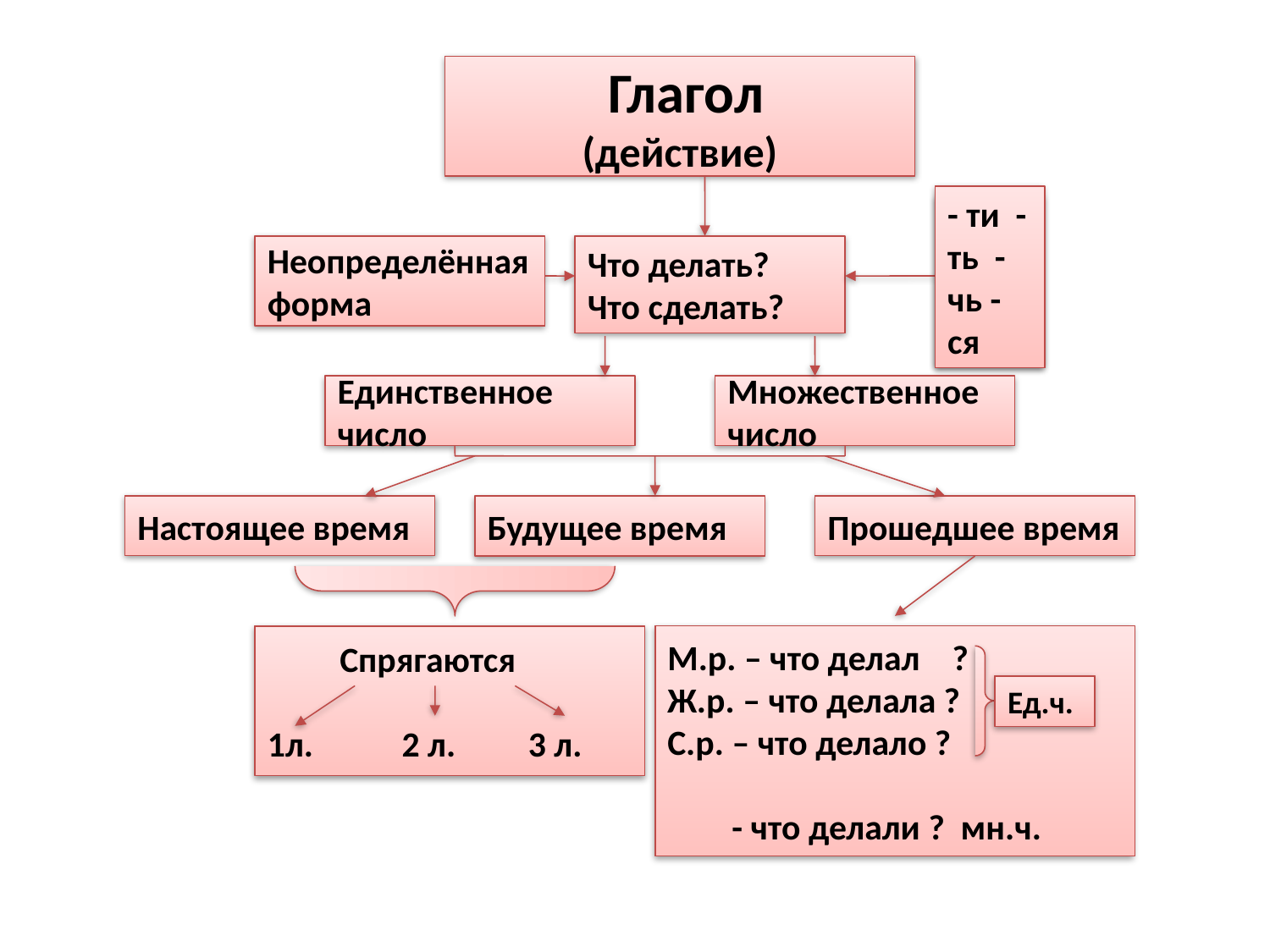

Глагол
(действие)

- ти  - ть  - чь - ся

Неопределённая
форма
Что делать?
Что сделать?

Единственное
число
Множественное
число

Настоящее время
Прошедшее время
Будущее время

         Спрягаются

1л.           2 л.         3 л.
М.р. – что делал    ?
Ж.р. – что делала ?
С.р. – что делало ?

        - что делали ?  мн.ч.

Ед.ч.